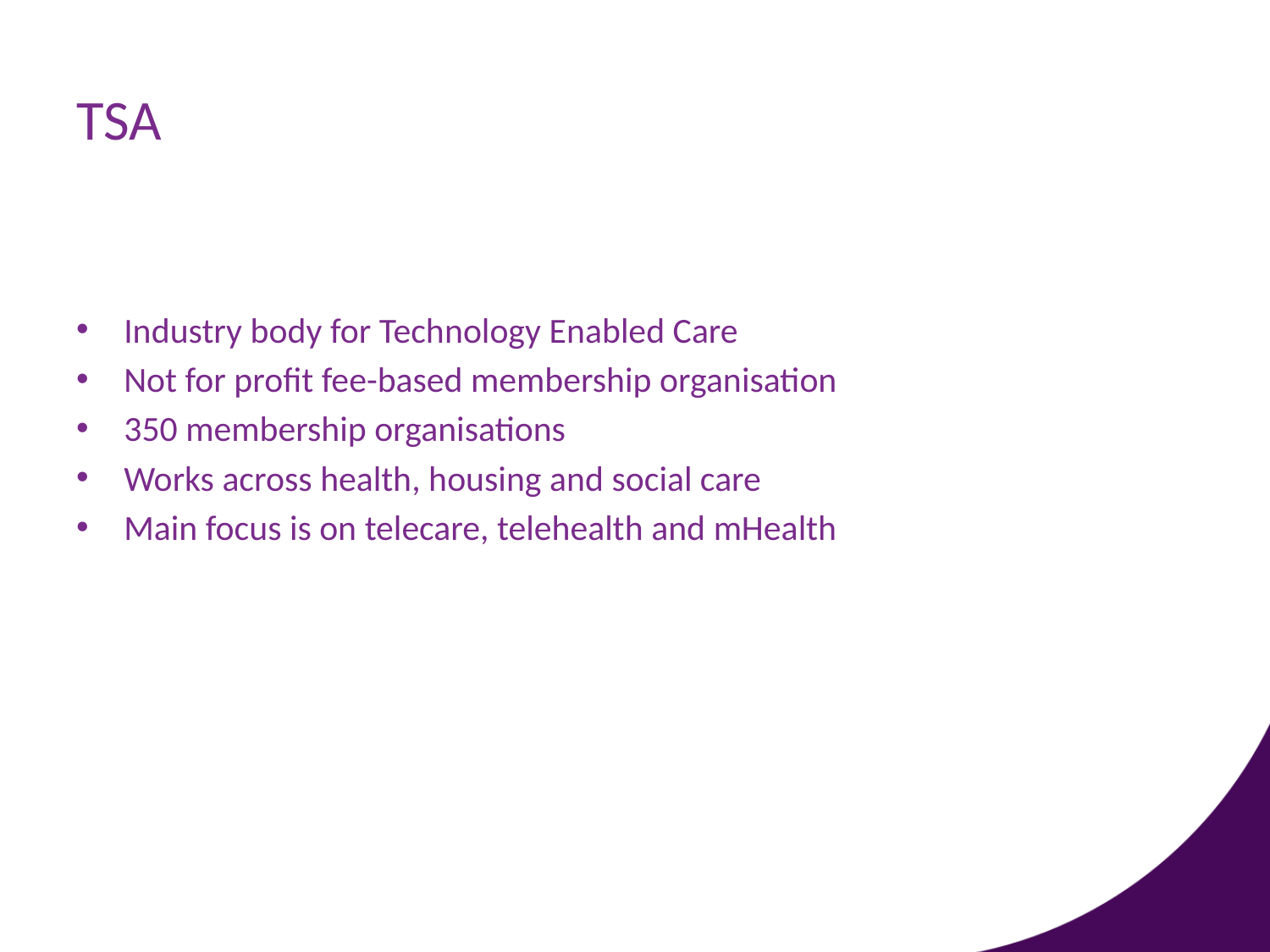

# TSA
Industry body for Technology Enabled Care
Not for profit fee-based membership organisation
350 membership organisations
Works across health, housing and social care
Main focus is on telecare, telehealth and mHealth